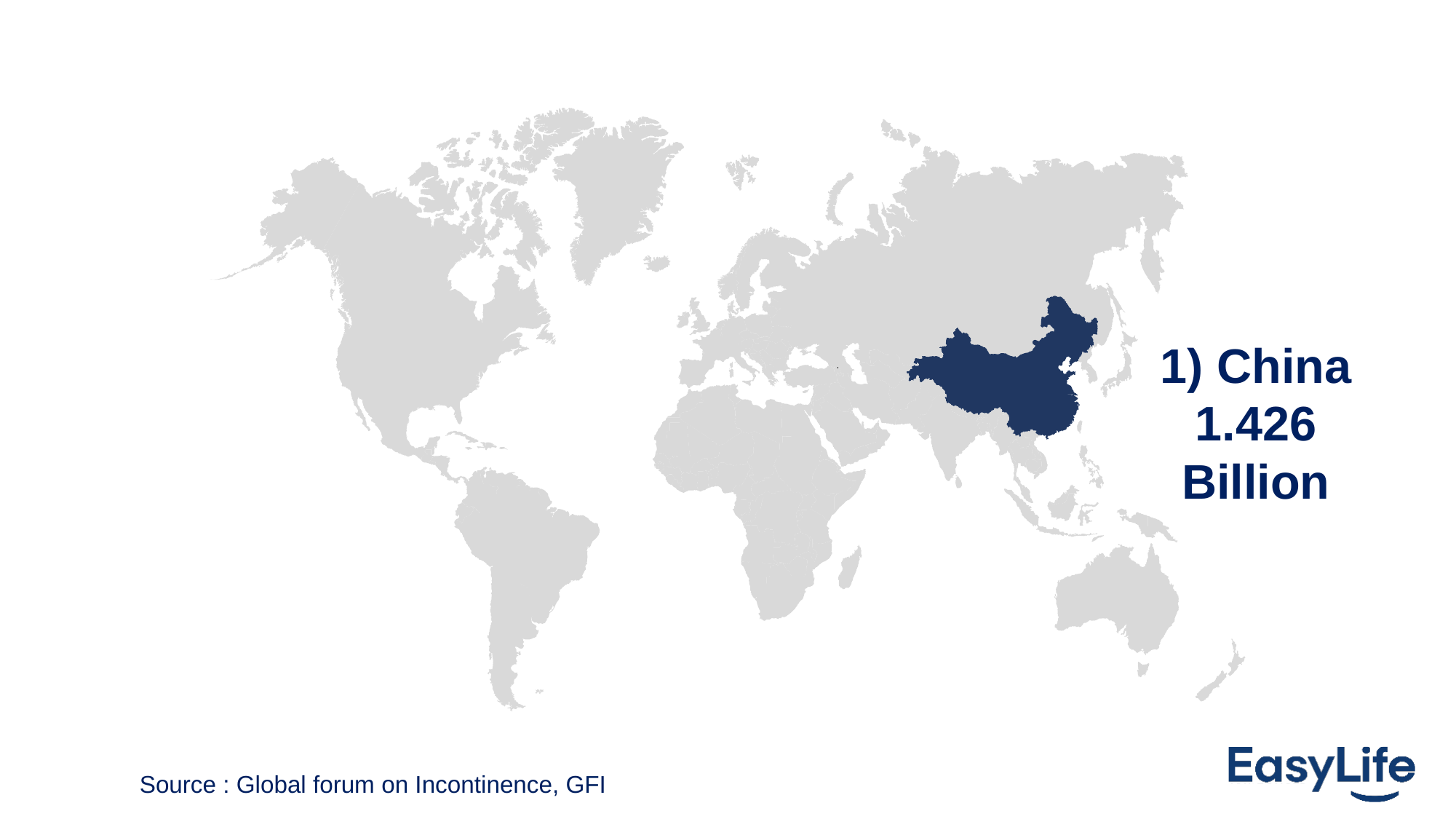

1) China
1.426 Billion
Source : Global forum on Incontinence, GFI